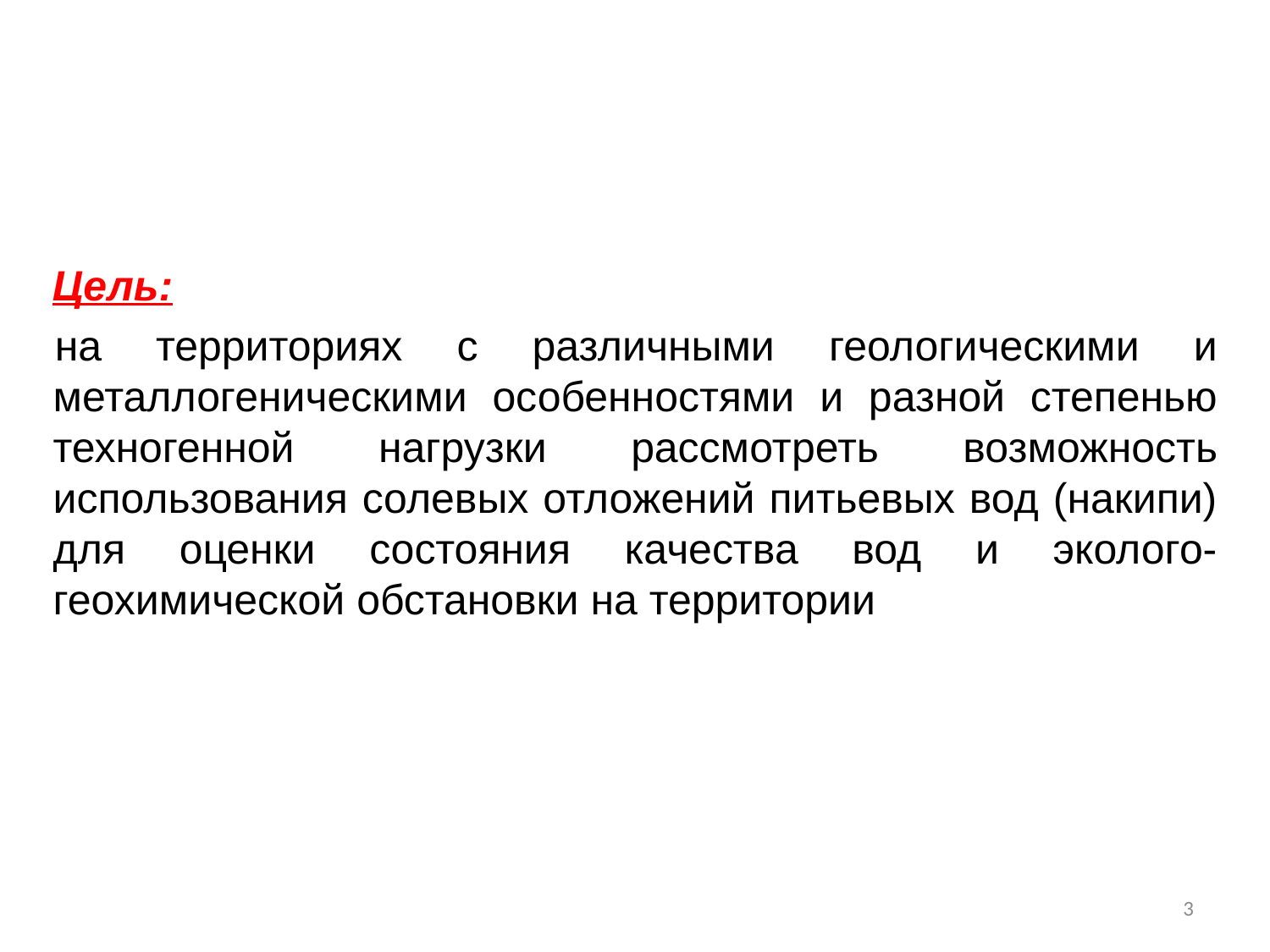

Цель:
на территориях с различными геологическими и металлогеническими особенностями и разной степенью техногенной нагрузки рассмотреть возможность использования солевых отложений питьевых вод (накипи) для оценки состояния качества вод и эколого-геохимической обстановки на территории
3